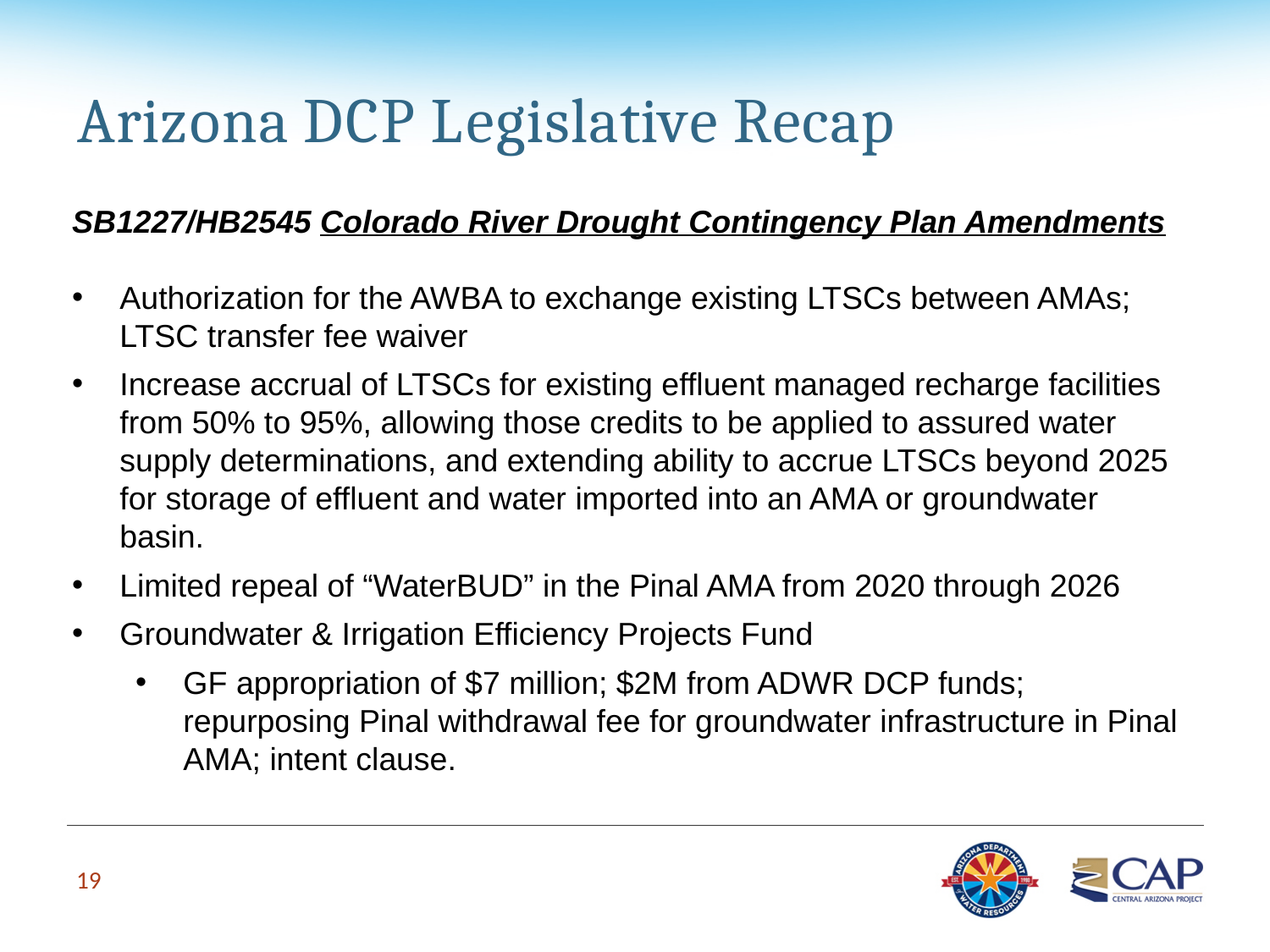

# Arizona DCP Legislative Recap
SB1227/HB2545 Colorado River Drought Contingency Plan Amendments

Authorization for the AWBA to exchange existing LTSCs between AMAs; LTSC transfer fee waiver
Increase accrual of LTSCs for existing effluent managed recharge facilities from 50% to 95%, allowing those credits to be applied to assured water supply determinations, and extending ability to accrue LTSCs beyond 2025 for storage of effluent and water imported into an AMA or groundwater basin.
Limited repeal of “WaterBUD” in the Pinal AMA from 2020 through 2026
Groundwater & Irrigation Efficiency Projects Fund
GF appropriation of $7 million; $2M from ADWR DCP funds; repurposing Pinal withdrawal fee for groundwater infrastructure in Pinal AMA; intent clause.
19